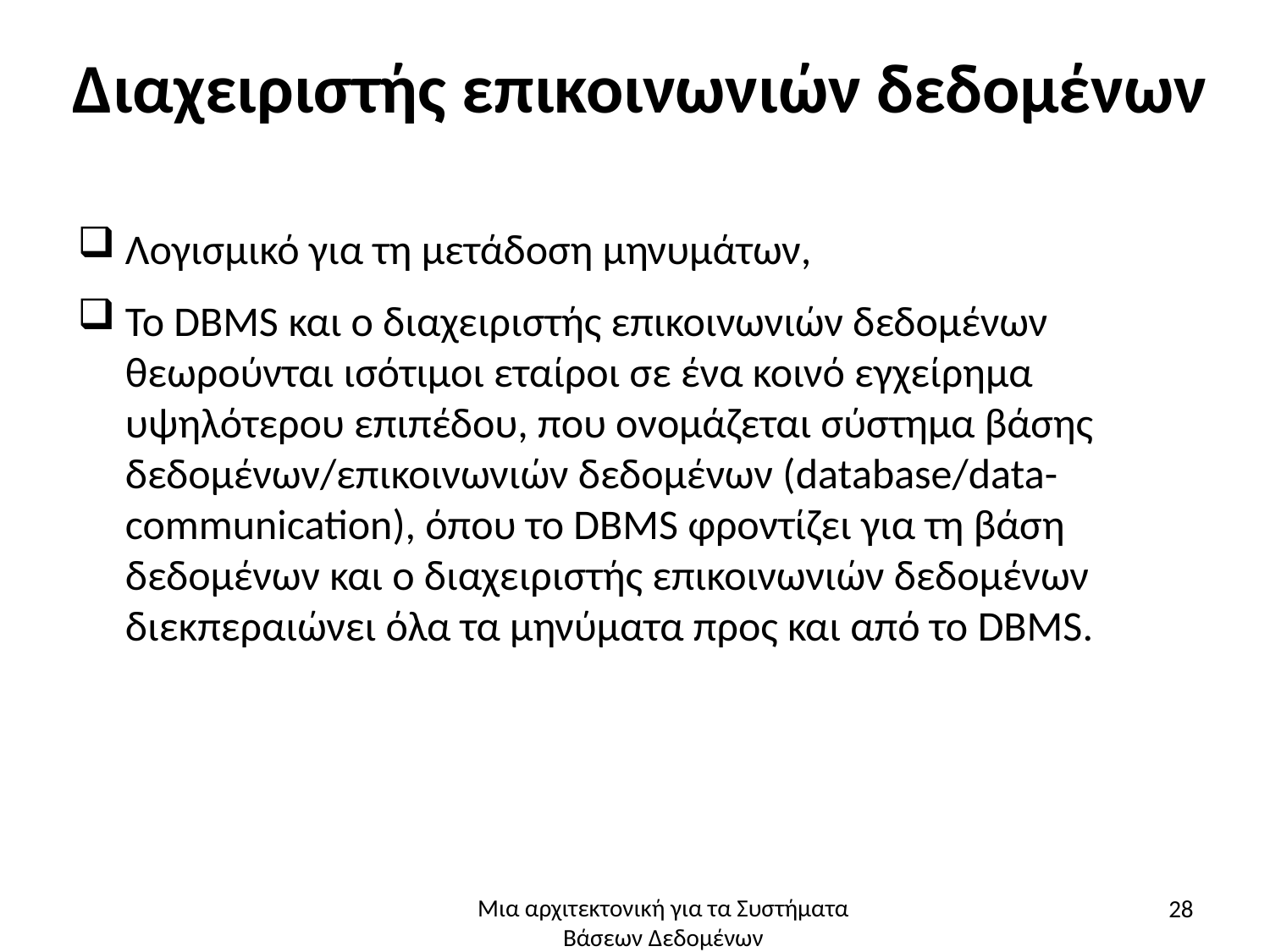

# Διαχειριστής επικοινωνιών δεδομένων
Λογισμικό για τη μετάδοση μηνυμάτων,
Το DBMS και ο διαχειριστής επικοινωνιών δεδομένων θεωρούνται ισότιμοι εταίροι σε ένα κοινό εγχείρημα υψηλότερου επιπέδου, που ονομάζεται σύστημα βάσης δεδομένων/επικοινωνιών δεδομένων (database/data-communication), όπου το DBMS φροντίζει για τη βάση δεδομένων και ο διαχειριστής επικοινωνιών δεδομένων διεκπεραιώνει όλα τα μηνύματα προς και από το DBMS.
28
Μια αρχιτεκτονική για τα Συστήματα Βάσεων Δεδομένων